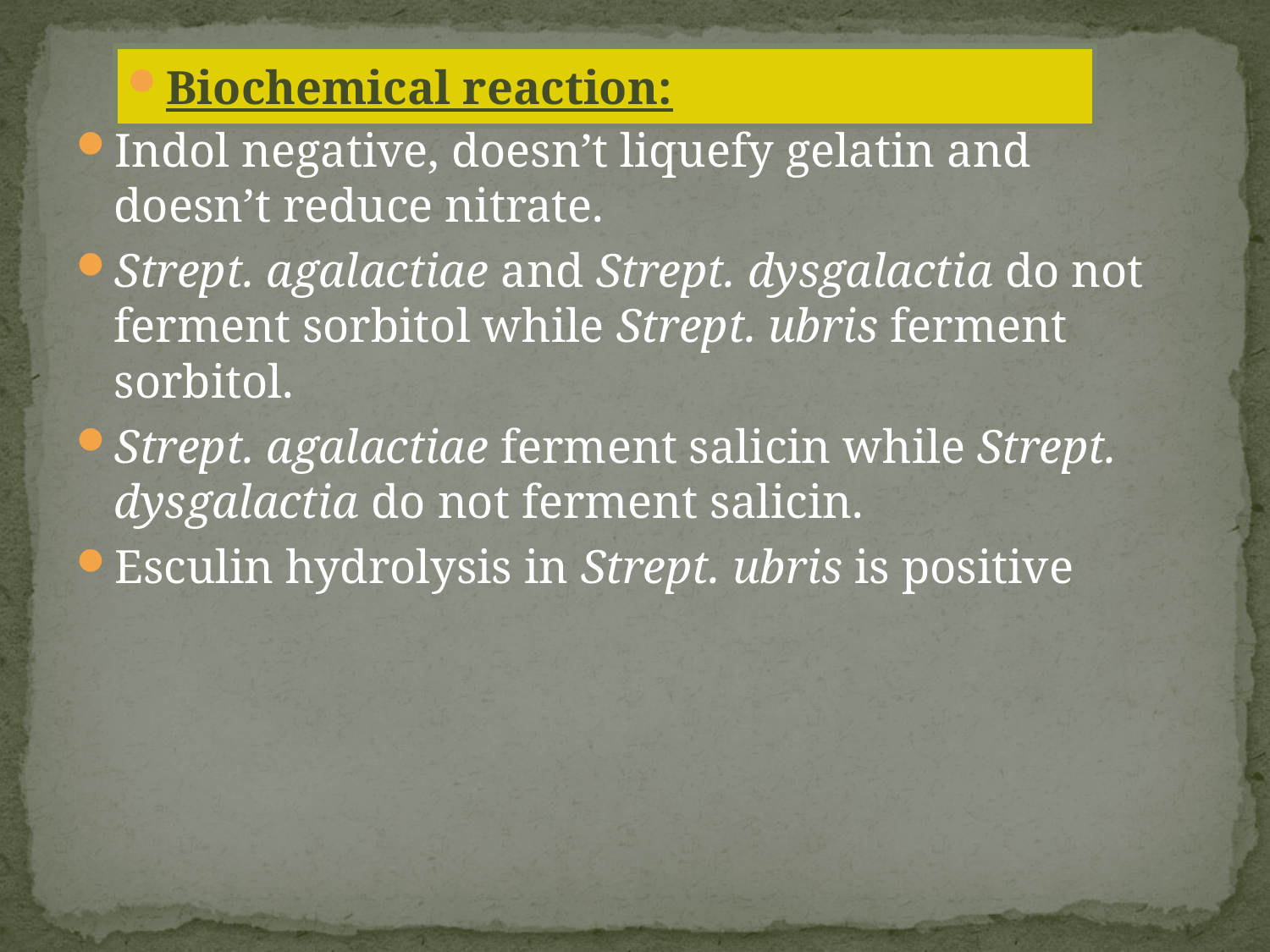

Biochemical reaction:

Indol negative, doesn’t liquefy gelatin and doesn’t reduce nitrate.
Strept. agalactiae and Strept. dysgalactia do not ferment sorbitol while Strept. ubris ferment sorbitol.
Strept. agalactiae ferment salicin while Strept. dysgalactia do not ferment salicin.
Esculin hydrolysis in Strept. ubris is positive